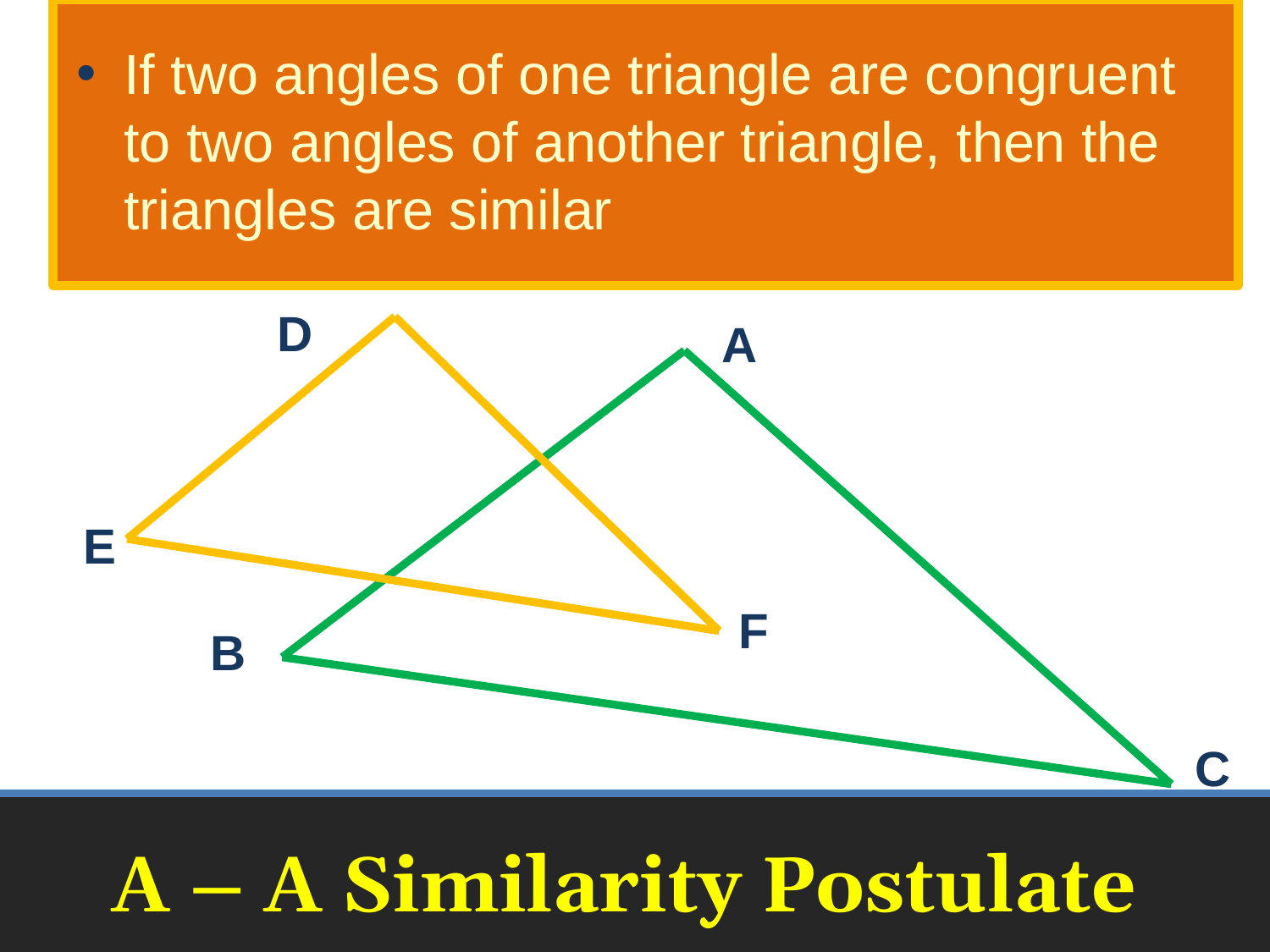

If two angles of one triangle are congruent to two angles of another triangle, then the triangles are similar
D
A
E
F
B
C
# A – A Similarity Postulate